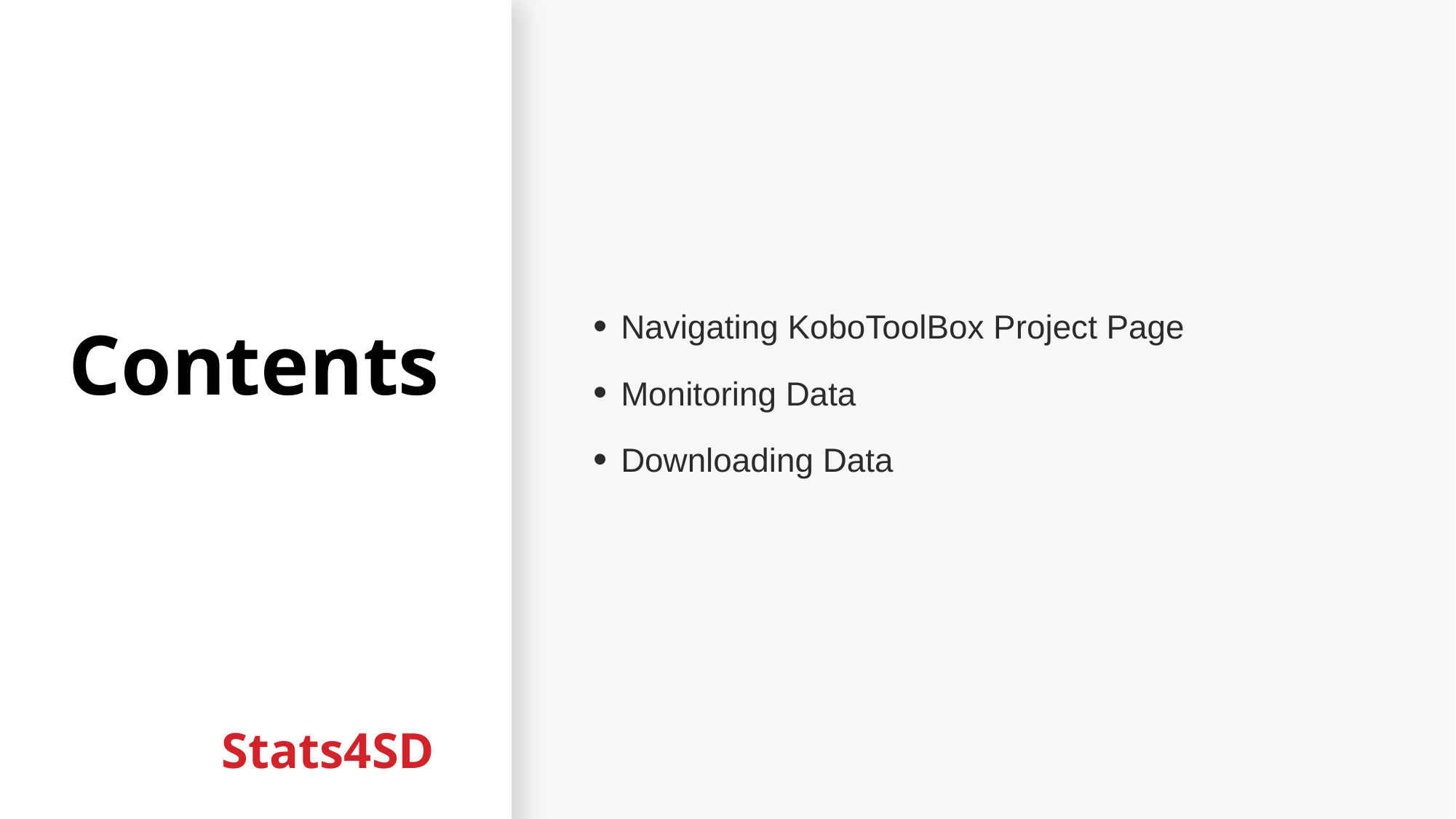

# Contents
Navigating KoboToolBox Project Page
Monitoring Data
Downloading Data